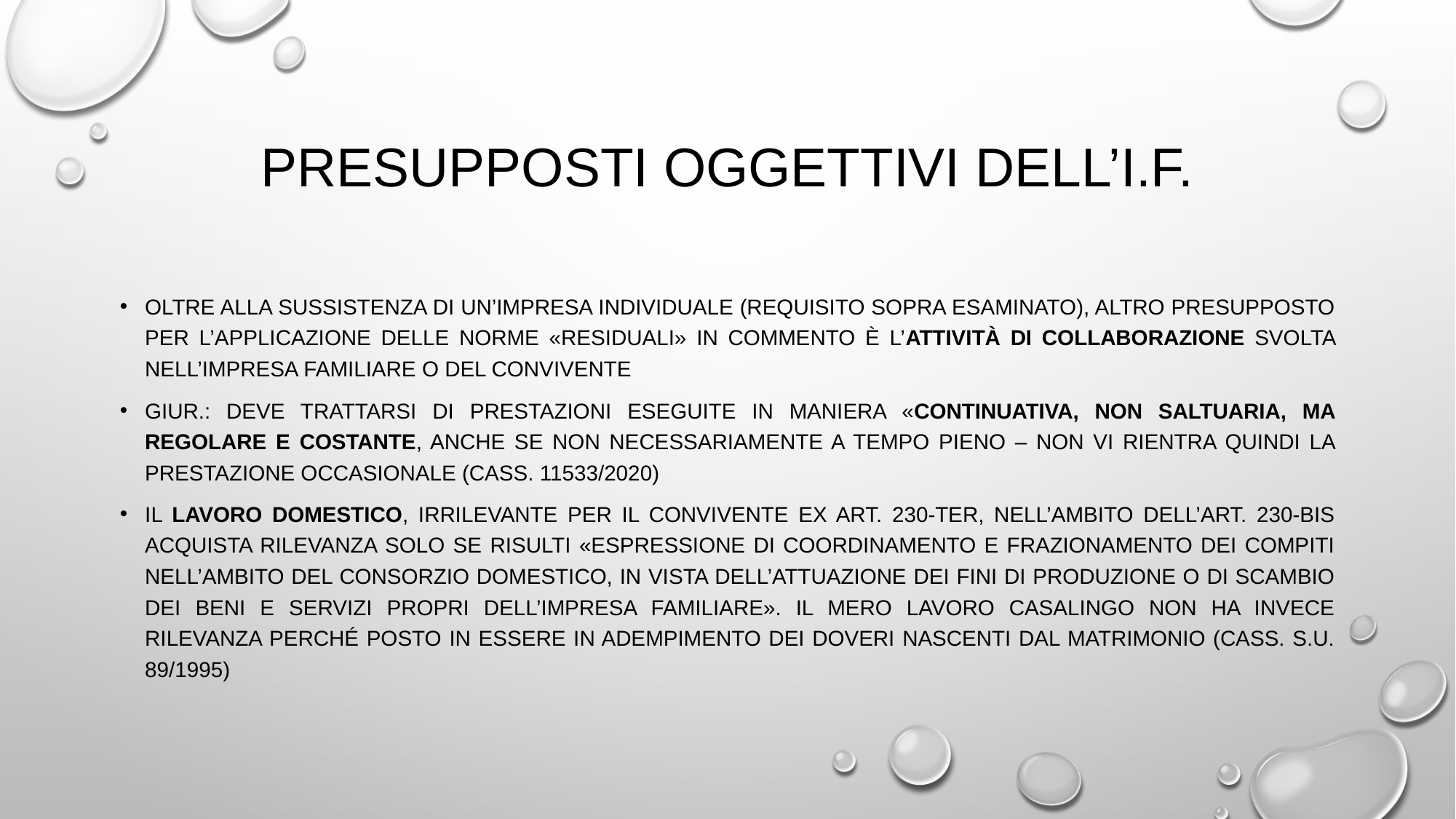

# Presupposti oggettivi dell’i.f.
Oltre alla sussistenza di un’impresa individuale (requisito sopra esaminato), altro presupposto per l’applicazione delle norme «residualI» in commento è l’attività di collaborazione svolta nell’impresa familiare o del convivente
Giur.: deve trattarsi di prestazioni eseguite in maniera «continuativa, non saltuaria, ma regolare e costante, anche se non necessariamente a tempo pieno – non vi rientra quindi la prestazione occasionale (cass. 11533/2020)
Il lavoro domestico, irrilevante per il convivente ex art. 230-ter, nell’ambito dell’art. 230-bis acquista rilevanza solo se risulti «espressione di coordinamento e frazionamento dei compiti nell’ambito del consorzio domestico, in vista dell’attuazione dei fini di produzione o di scambio dei beni e servizi propri dell’impresa familiare». Il mero lavoro casalingo non ha invece rilevanza perché posto in essere in adempimento dei doveri nascenti dal matrimonio (cass. S.u. 89/1995)